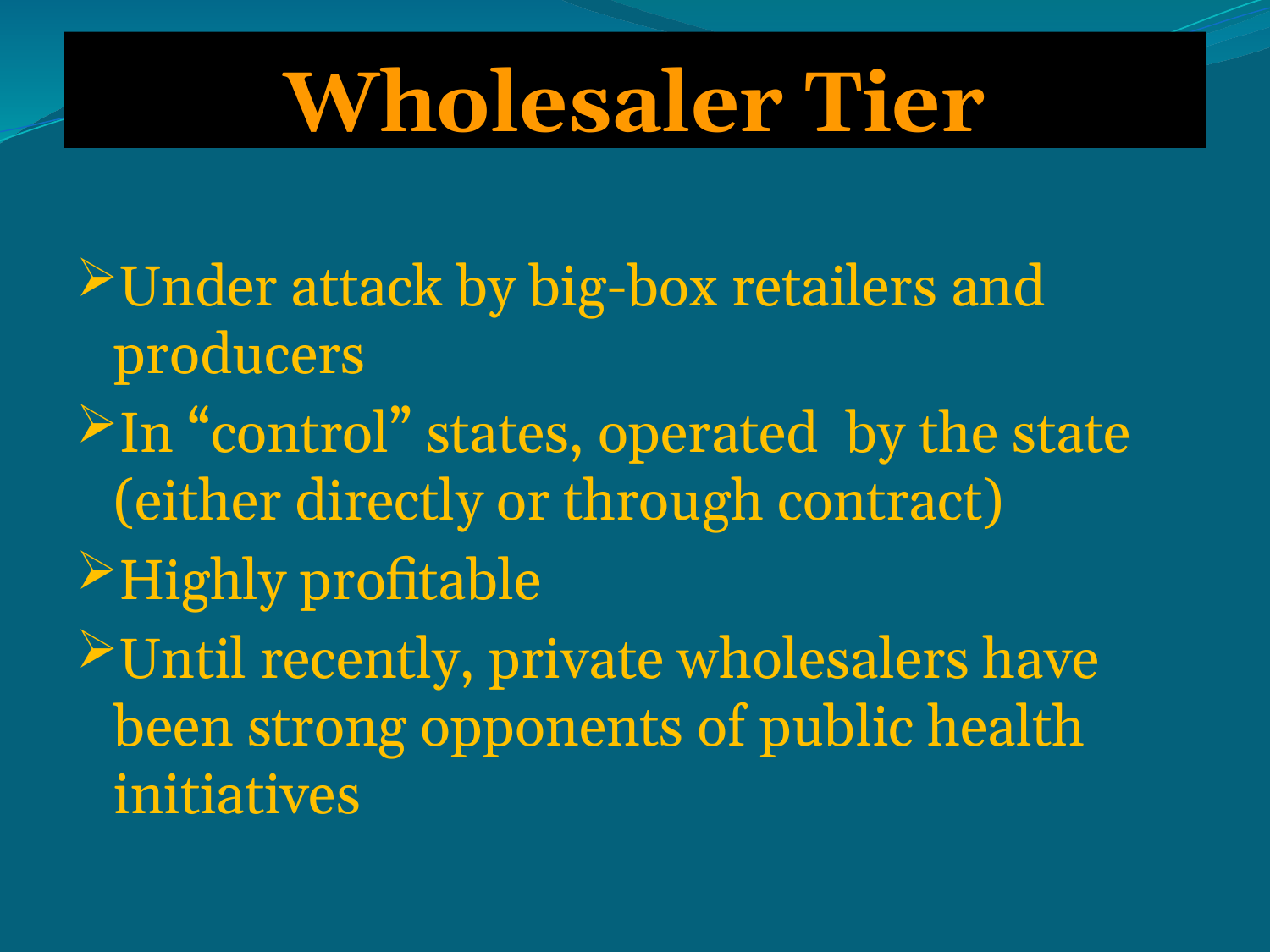

# Wholesaler Tier
Under attack by big-box retailers and producers
In “control” states, operated  by the state (either directly or through contract)
Highly profitable
Until recently, private wholesalers have been strong opponents of public health initiatives